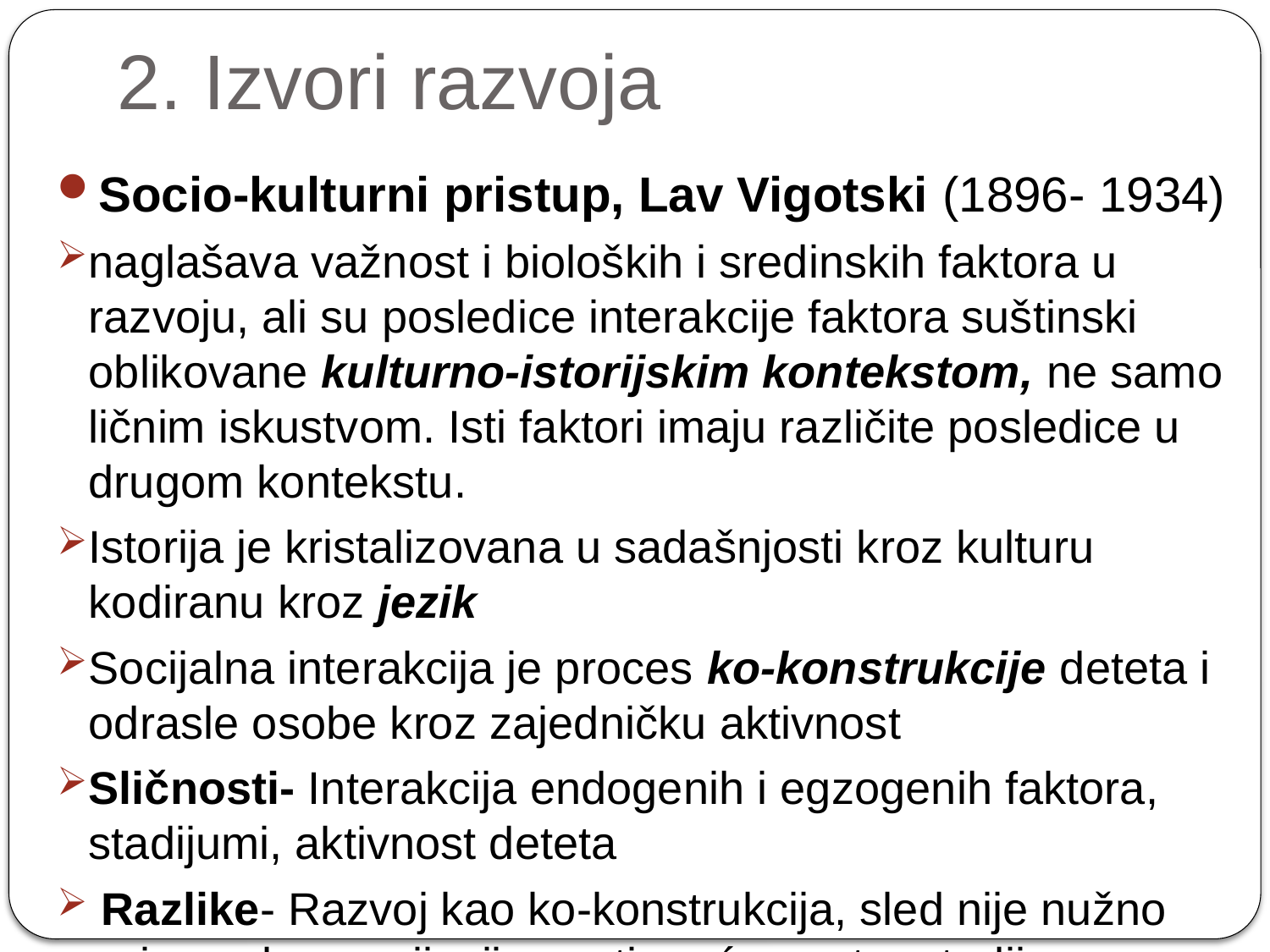

# 2. Izvori razvoja
Socio-kulturni pristup, Lav Vigotski (1896- 1934)
naglašava važnost i bioloških i sredinskih faktora u razvoju, ali su posledice interakcije faktora suštinski oblikovane kulturno-istorijskim kontekstom, ne samo ličnim iskustvom. Isti faktori imaju različite posledice u drugom kontekstu.
Istorija je kristalizovana u sadašnjosti kroz kulturu kodiranu kroz jezik
Socijalna interakcija je proces ko-konstrukcije deteta i odrasle osobe kroz zajedničku aktivnost
Sličnosti- Interakcija endogenih i egzogenih faktora, stadijumi, aktivnost deteta
 Razlike- Razvoj kao ko-konstrukcija, sled nije nužno univerzalan, varijacije postignuća unutar stadijuma
    Erik Erikson- stadijumi razvoja- „pripadnik” oba pravca